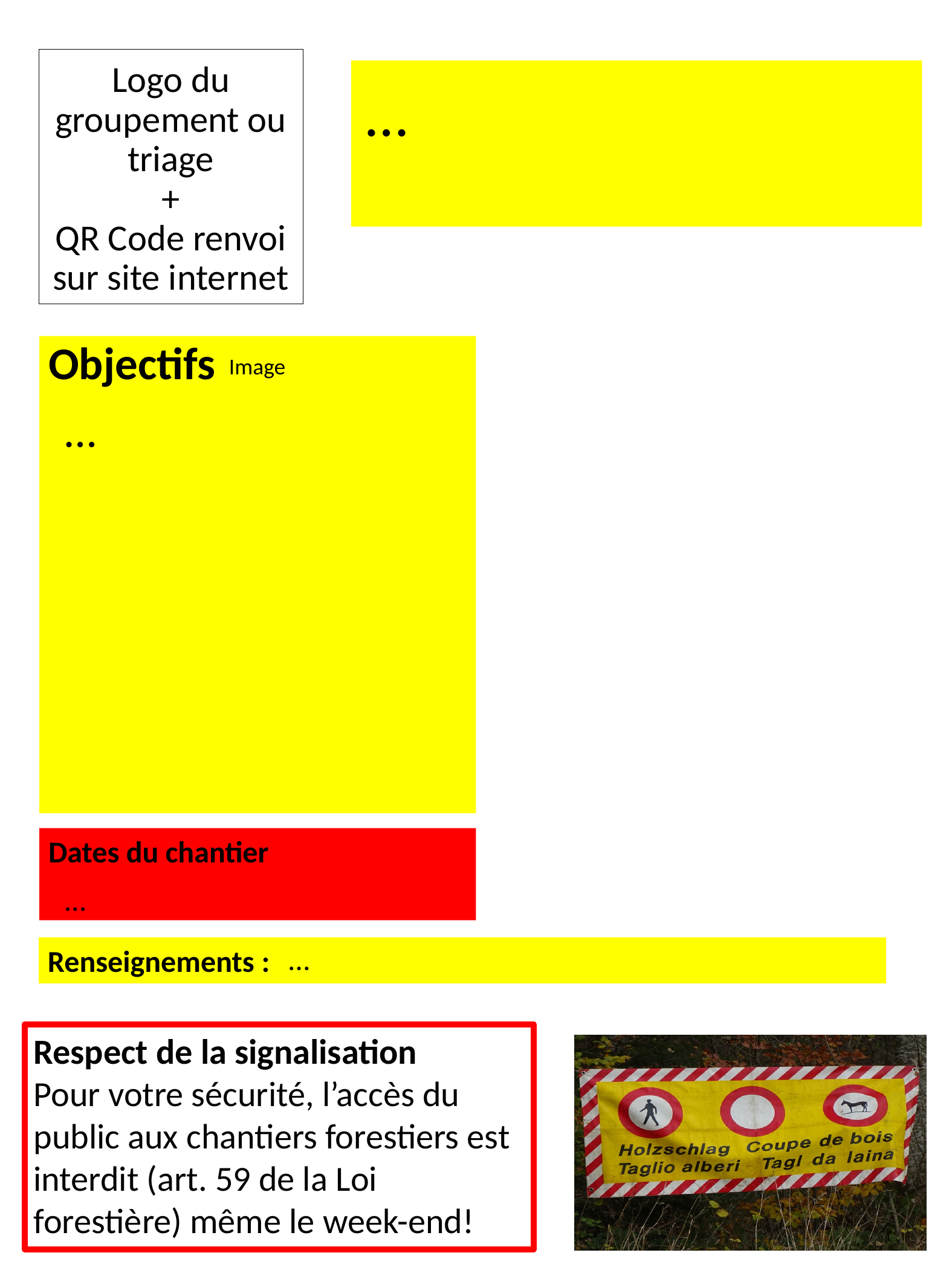

Logo du groupement ou triage
+
QR Code renvoi sur site internet
…
											Image
…
…
…